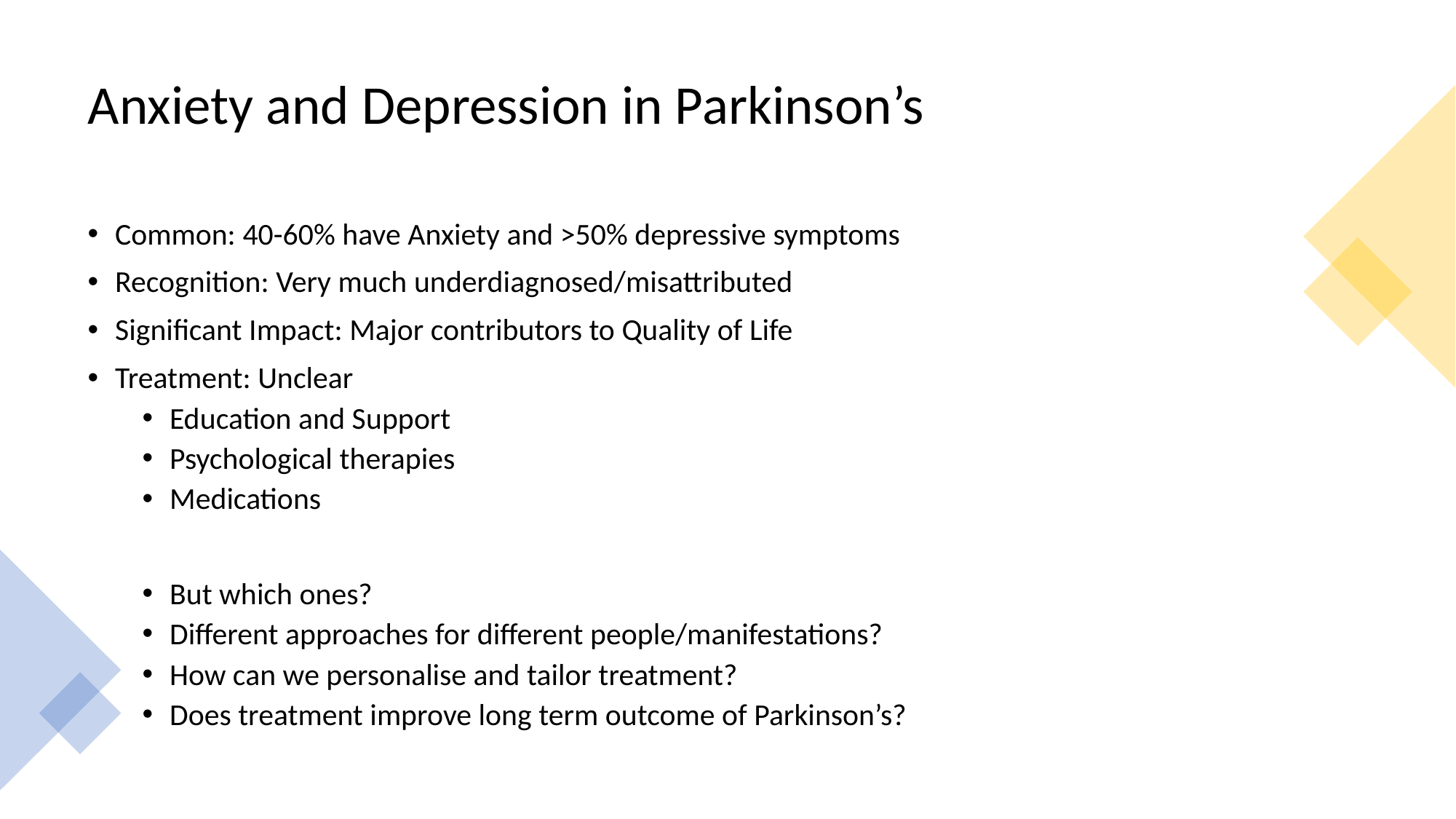

# Anxiety and Depression in Parkinson’s

Common: 40-60% have Anxiety and >50% depressive symptoms
Recognition: Very much underdiagnosed/misattributed
Significant Impact: Major contributors to Quality of Life
Treatment: Unclear
Education and Support
Psychological therapies
Medications

But which ones?
Different approaches for different people/manifestations?
How can we personalise and tailor treatment?
Does treatment improve long term outcome of Parkinson’s?